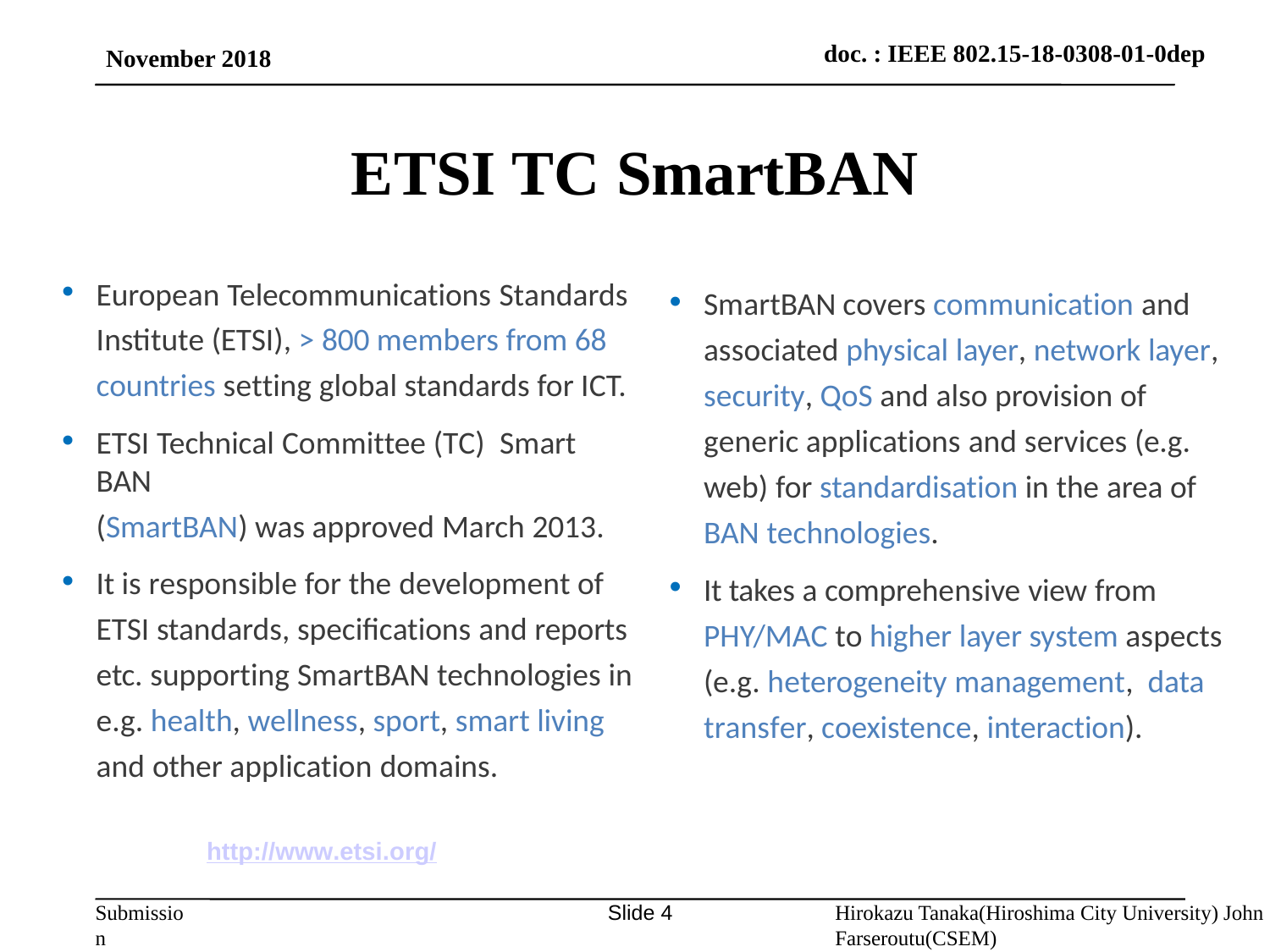

November 2018
# ETSI TC SmartBAN
European Telecommunications Standards Institute (ETSI), > 800 members from 68 countries setting global standards for ICT.
ETSI Technical Committee (TC)  Smart BAN
(SmartBAN) was approved March 2013.
It is responsible for the development of ETSI standards, specifications and reports etc. supporting SmartBAN technologies in
e.g. health, wellness, sport, smart living
and other application domains.
SmartBAN covers communication and associated physical layer, network layer, security, QoS and also provision of generic applications and services (e.g. web) for standardisation in the area of BAN technologies.
It takes a comprehensive view from PHY/MAC to higher layer system aspects (e.g. heterogeneity management,  data transfer, coexistence, interaction).
http://www.etsi.org/
Slide 4
Hirokazu Tanaka(Hiroshima City University) John Farseroutu(CSEM)